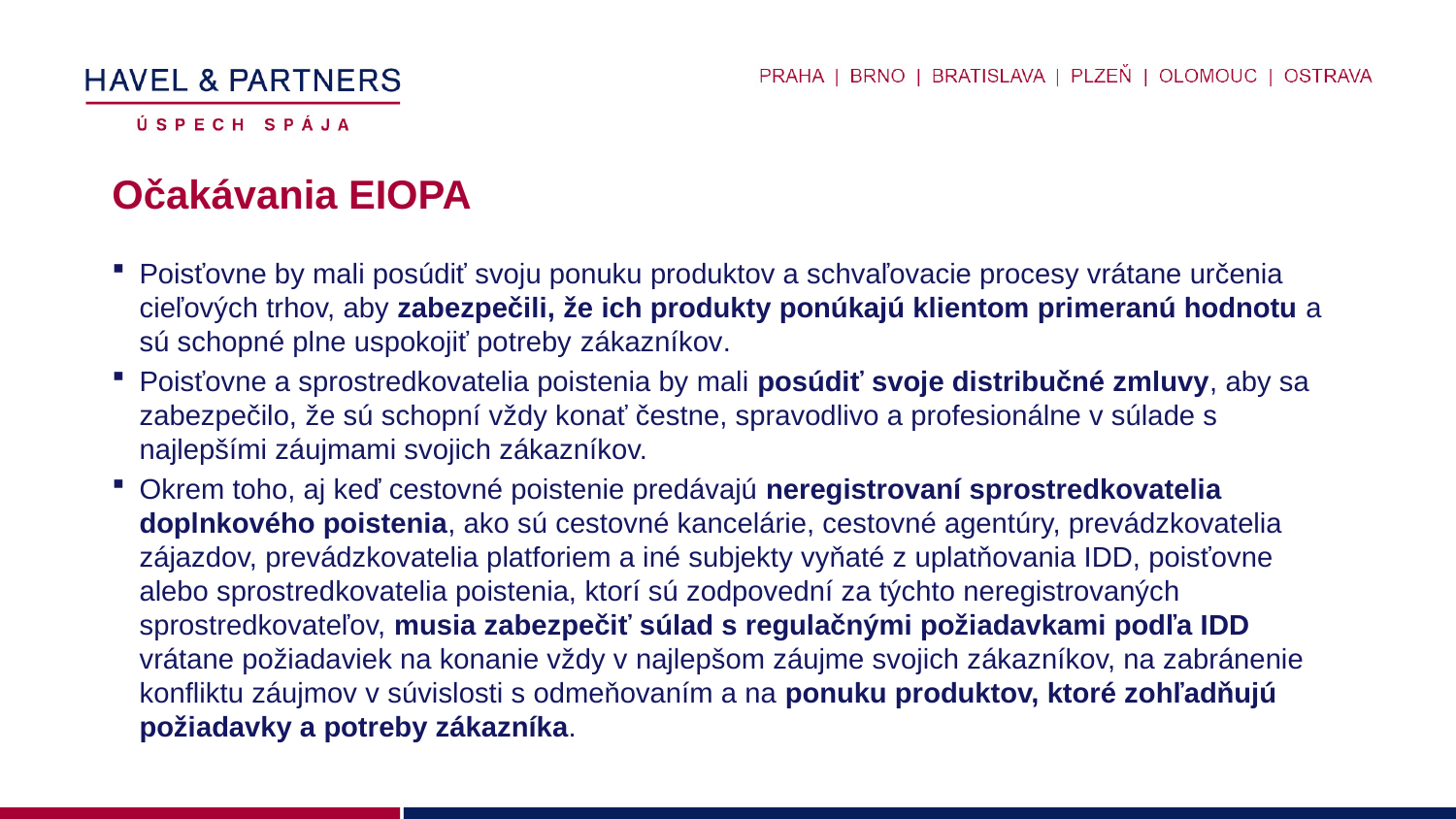

# Očakávania EIOPA
Poisťovne by mali posúdiť svoju ponuku produktov a schvaľovacie procesy vrátane určenia cieľových trhov, aby zabezpečili, že ich produkty ponúkajú klientom primeranú hodnotu a sú schopné plne uspokojiť potreby zákazníkov.
Poisťovne a sprostredkovatelia poistenia by mali posúdiť svoje distribučné zmluvy, aby sa zabezpečilo, že sú schopní vždy konať čestne, spravodlivo a profesionálne v súlade s najlepšími záujmami svojich zákazníkov.
Okrem toho, aj keď cestovné poistenie predávajú neregistrovaní sprostredkovatelia doplnkového poistenia, ako sú cestovné kancelárie, cestovné agentúry, prevádzkovatelia zájazdov, prevádzkovatelia platforiem a iné subjekty vyňaté z uplatňovania IDD, poisťovne alebo sprostredkovatelia poistenia, ktorí sú zodpovední za týchto neregistrovaných sprostredkovateľov, musia zabezpečiť súlad s regulačnými požiadavkami podľa IDD vrátane požiadaviek na konanie vždy v najlepšom záujme svojich zákazníkov, na zabránenie konfliktu záujmov v súvislosti s odmeňovaním a na ponuku produktov, ktoré zohľadňujú požiadavky a potreby zákazníka.